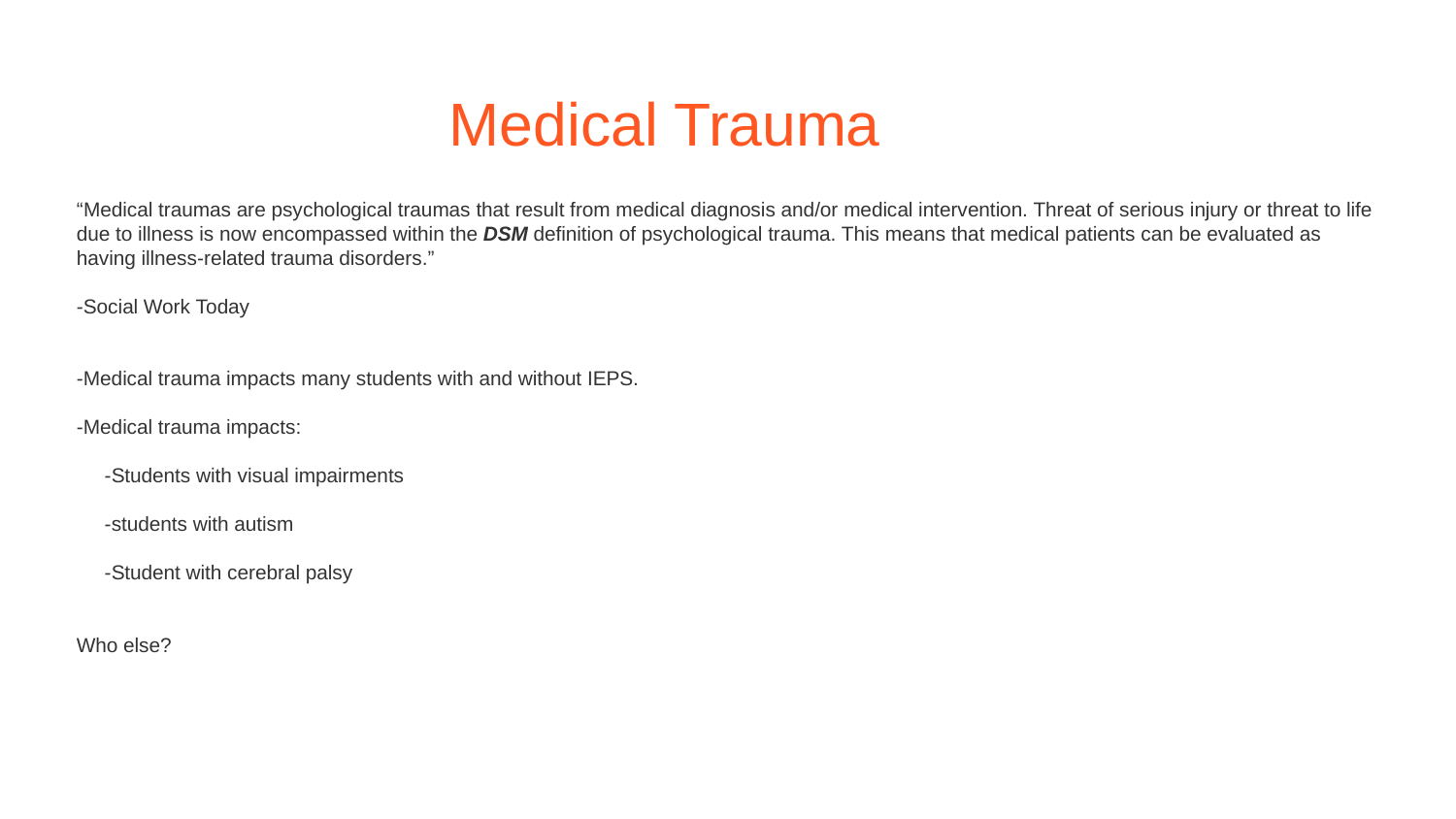

# Medical Trauma

“Medical traumas are psychological traumas that result from medical diagnosis and/or medical intervention. Threat of serious injury or threat to life due to illness is now encompassed within the DSM definition of psychological trauma. This means that medical patients can be evaluated as having illness-related trauma disorders.”

-Social Work Today

-Medical trauma impacts many students with and without IEPS.

-Medical trauma impacts:

     -Students with visual impairments

     -students with autism

     -Student with cerebral palsy

Who else?